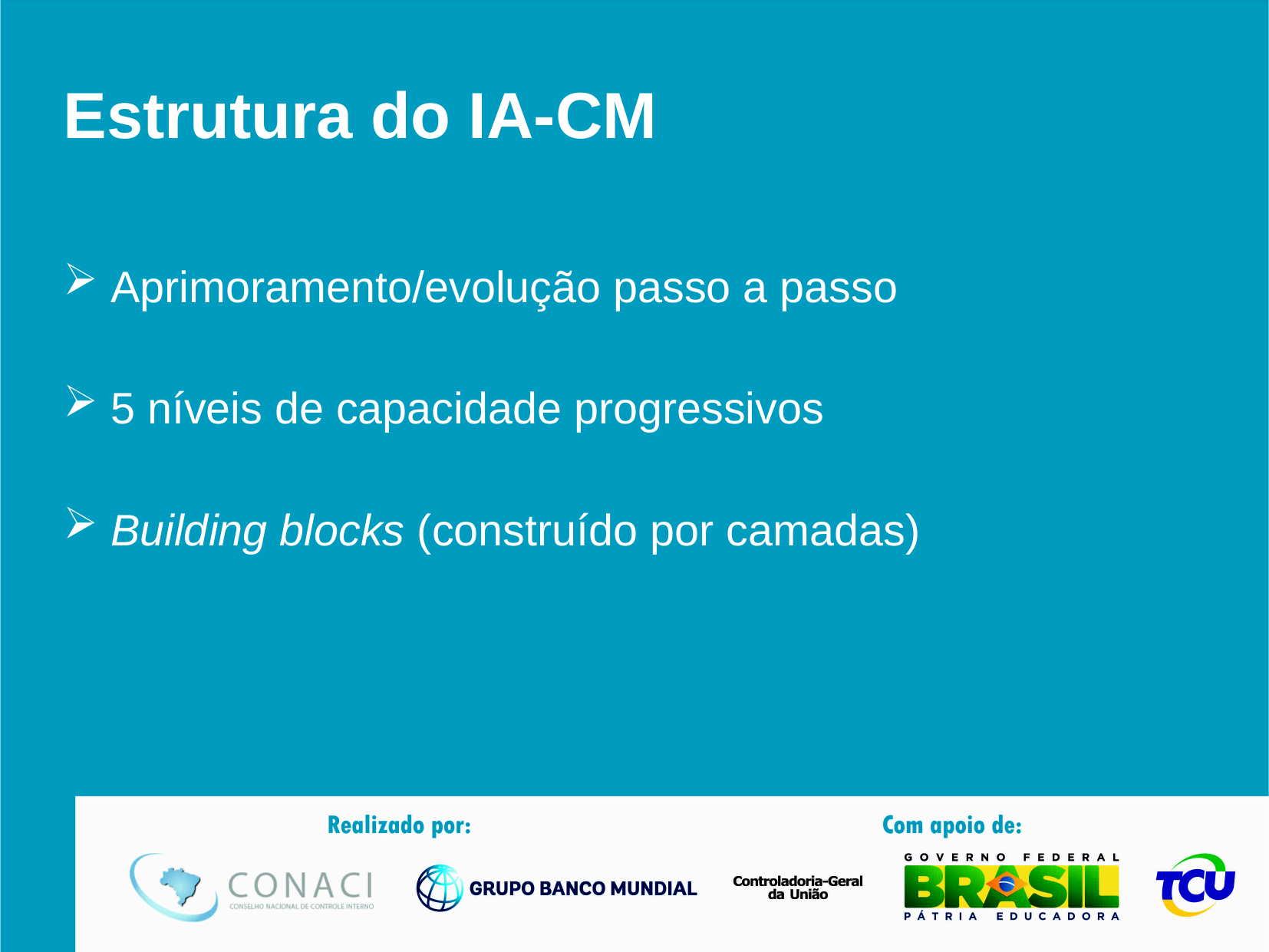

# Estrutura do IA-CM
 Aprimoramento/evolução passo a passo
 5 níveis de capacidade progressivos
 Building blocks (construído por camadas)